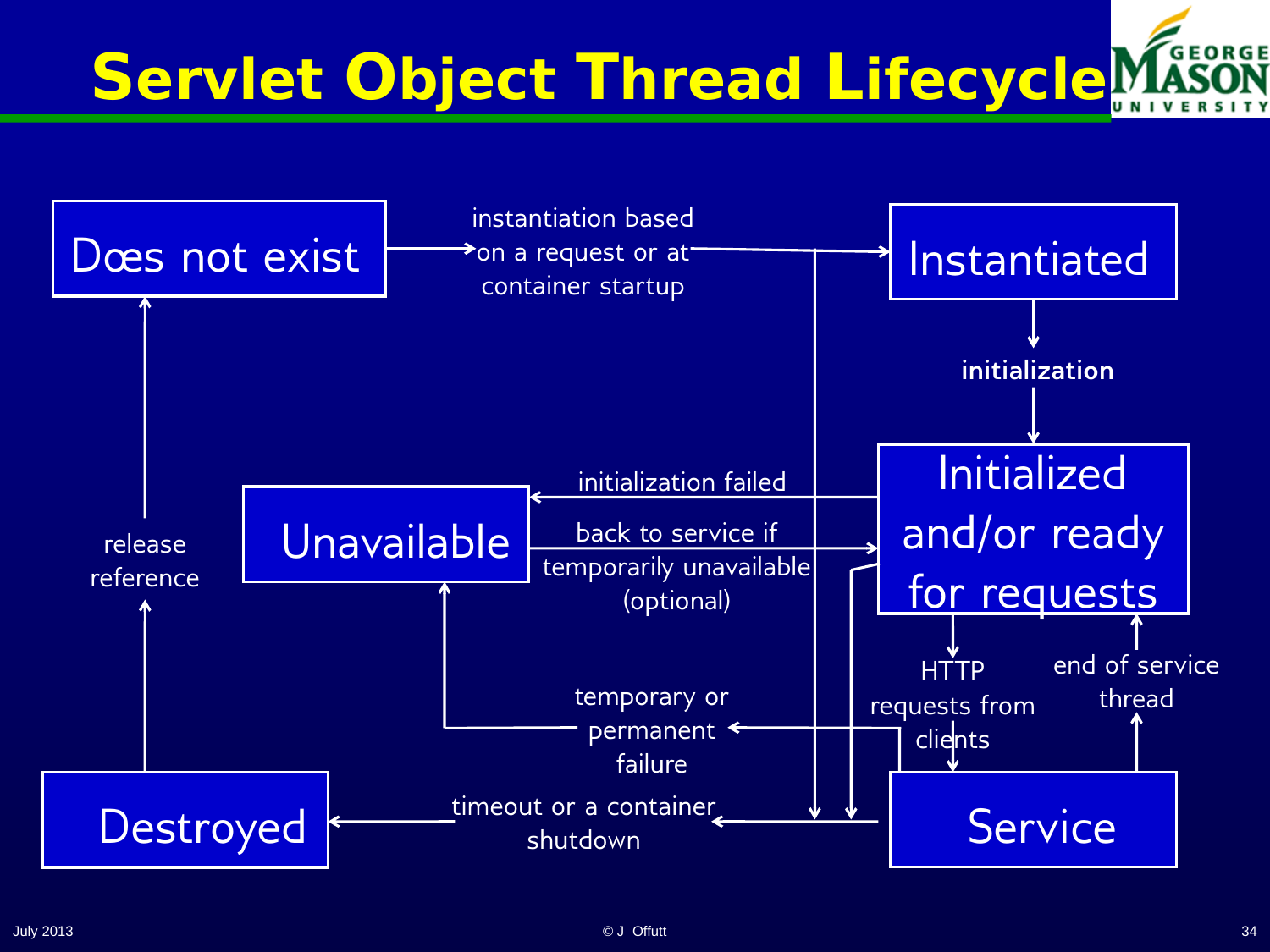

# Servlet Object Thread Lifecycle
instantiation based on a request or at container startup

Does not exist

Instantiated

release reference

initialization

Initialized and/or ready for requests

initialization failed

Unavailable
back to service if temporarily unavailable
(optional)

HTTP requests from clients

end of service thread

temporary or permanent failure

Service

Destroyed
timeout or a container shutdown

July 2013
© J  Offutt
34